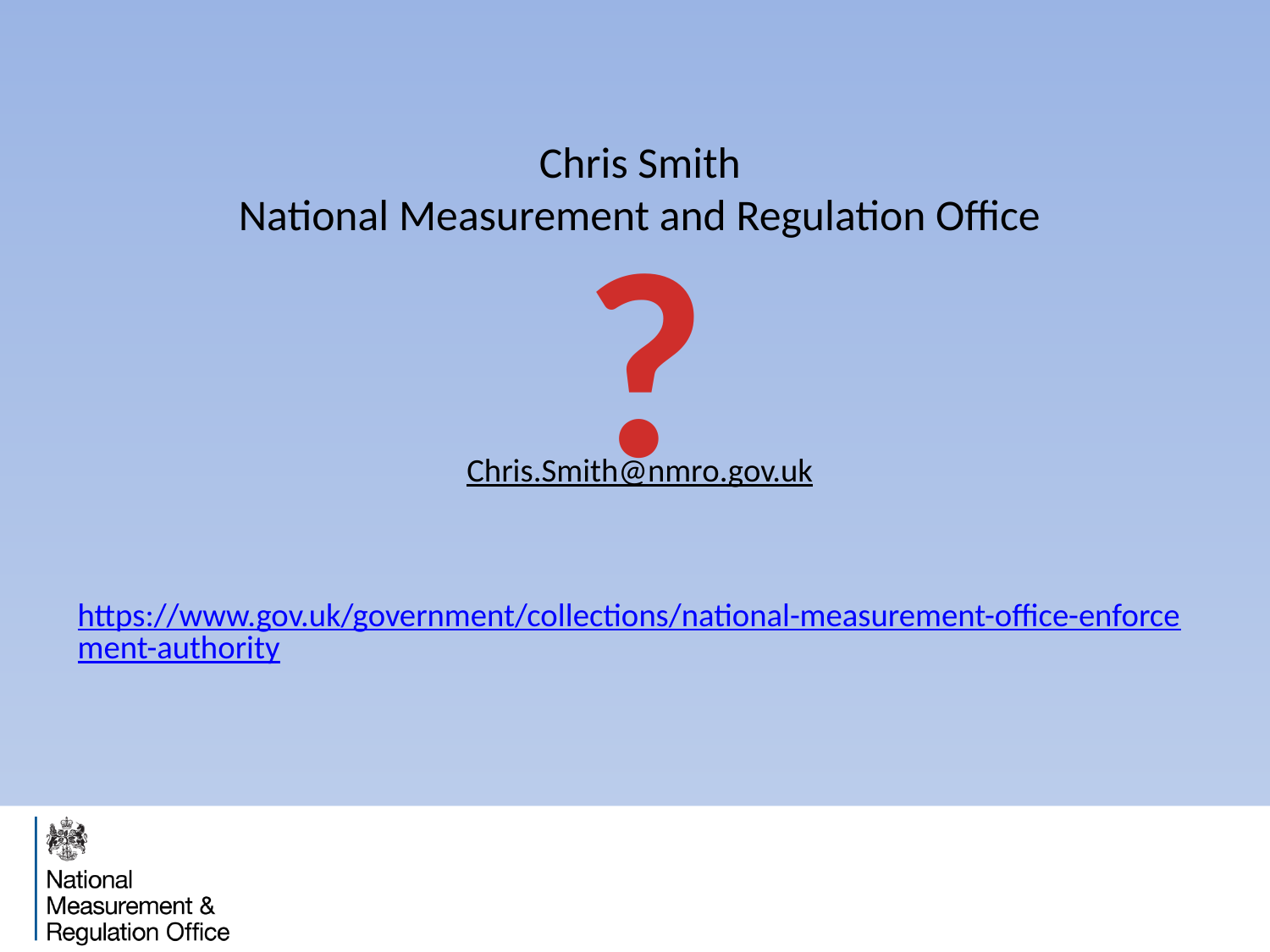

# Chris Smith National Measurement and Regulation Office Chris.Smith@nmro.gov.uk https://www.gov.uk/government/collections/national-measurement-office-enforcement-authority
?